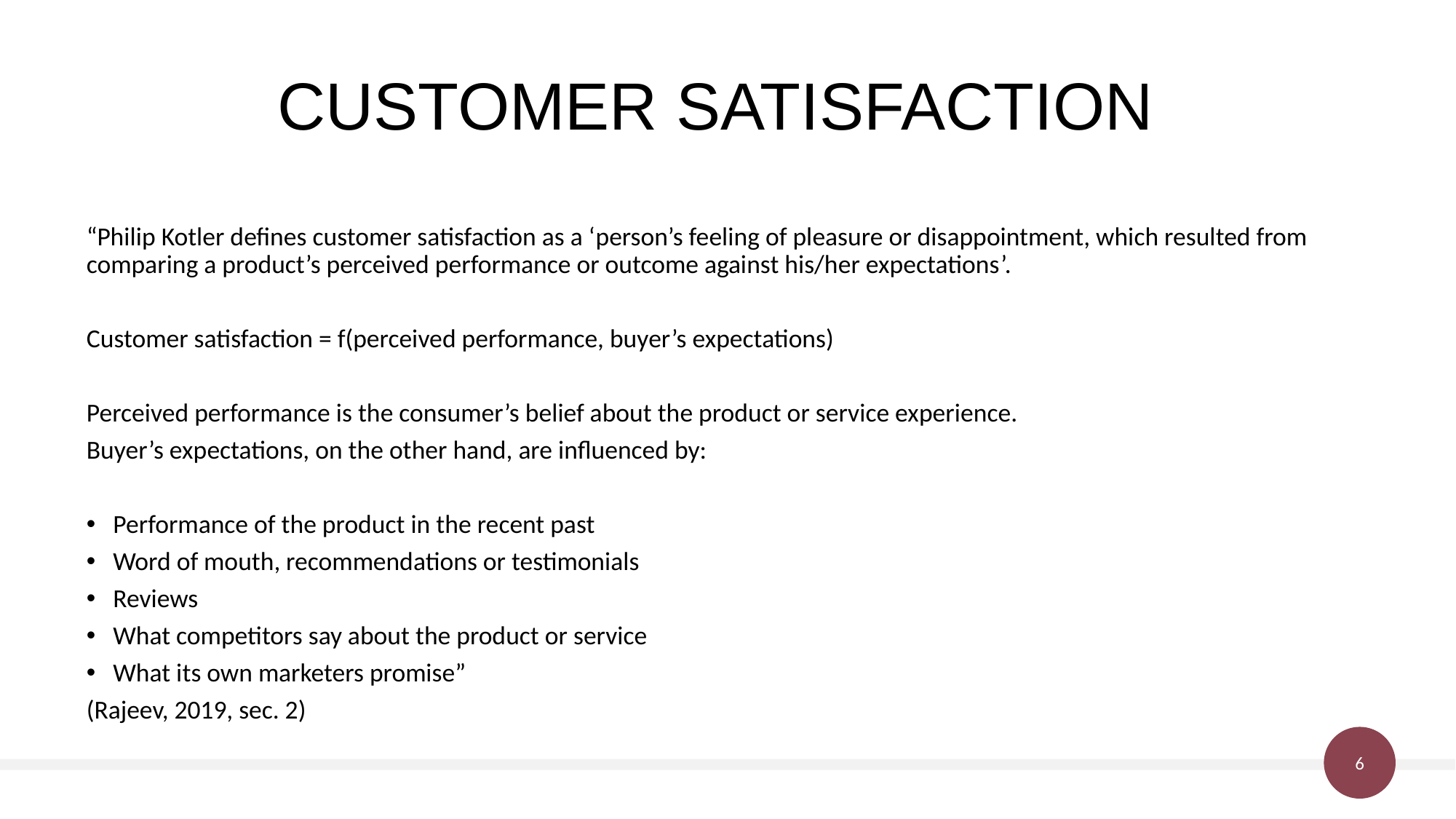

# CUSTOMER SATISFACTION
“Philip Kotler defines customer satisfaction as a ‘person’s feeling of pleasure or disappointment, which resulted from comparing a product’s perceived performance or outcome against his/her expectations’.

Customer satisfaction = f(perceived performance, buyer’s expectations)

Perceived performance is the consumer’s belief about the product or service experience.
Buyer’s expectations, on the other hand, are influenced by:

Performance of the product in the recent past
Word of mouth, recommendations or testimonials
Reviews
What competitors say about the product or service
What its own marketers promise”
(Rajeev, 2019, sec. 2)